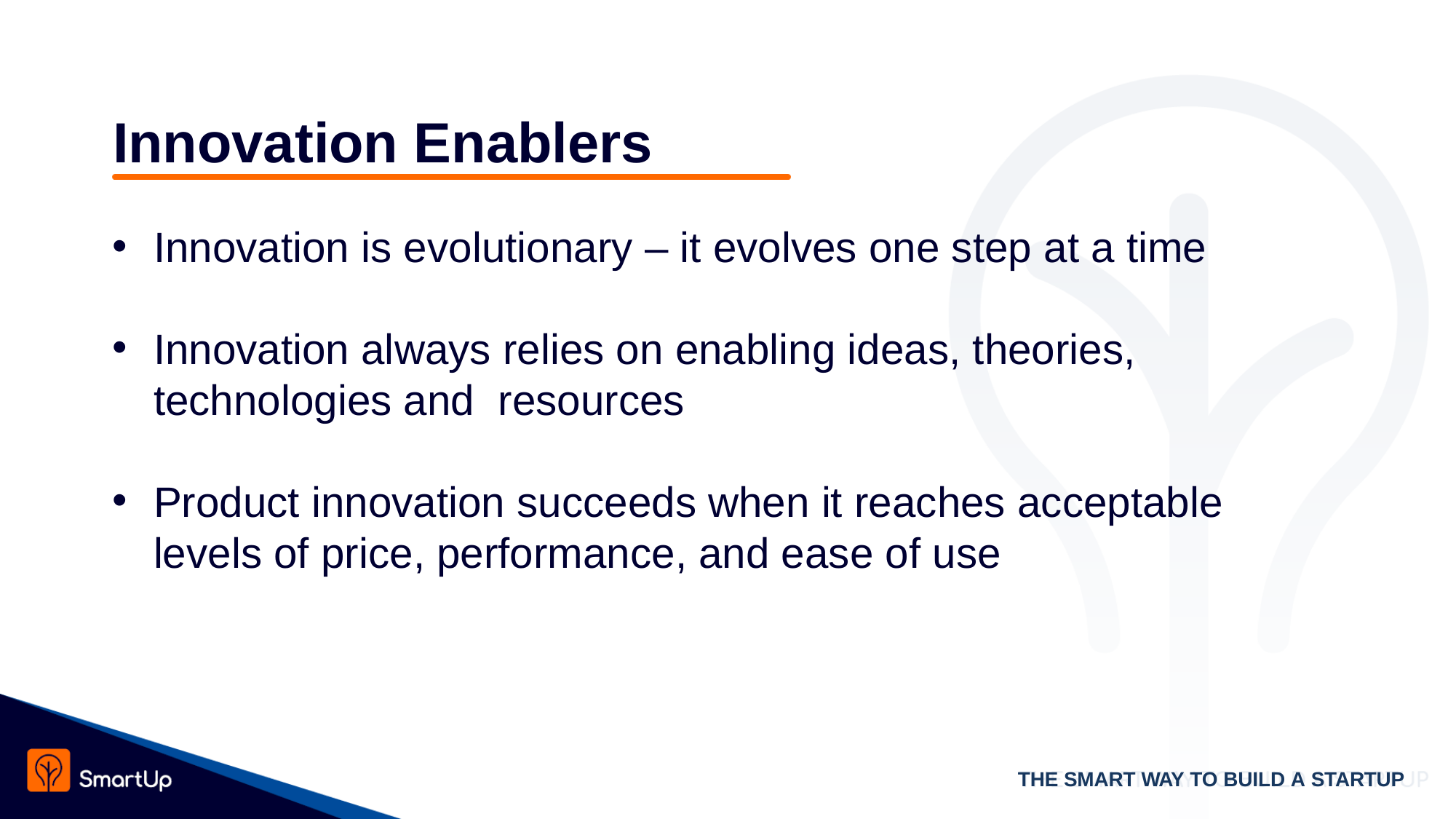

# Innovation Enablers
Innovation is evolutionary – it evolves one step at a time
Innovation always relies on enabling ideas, theories, technologies and  resources
Product innovation succeeds when it reaches acceptable levels of price, performance, and ease of use
THE SMART WAY TO BUILD A STARTUP